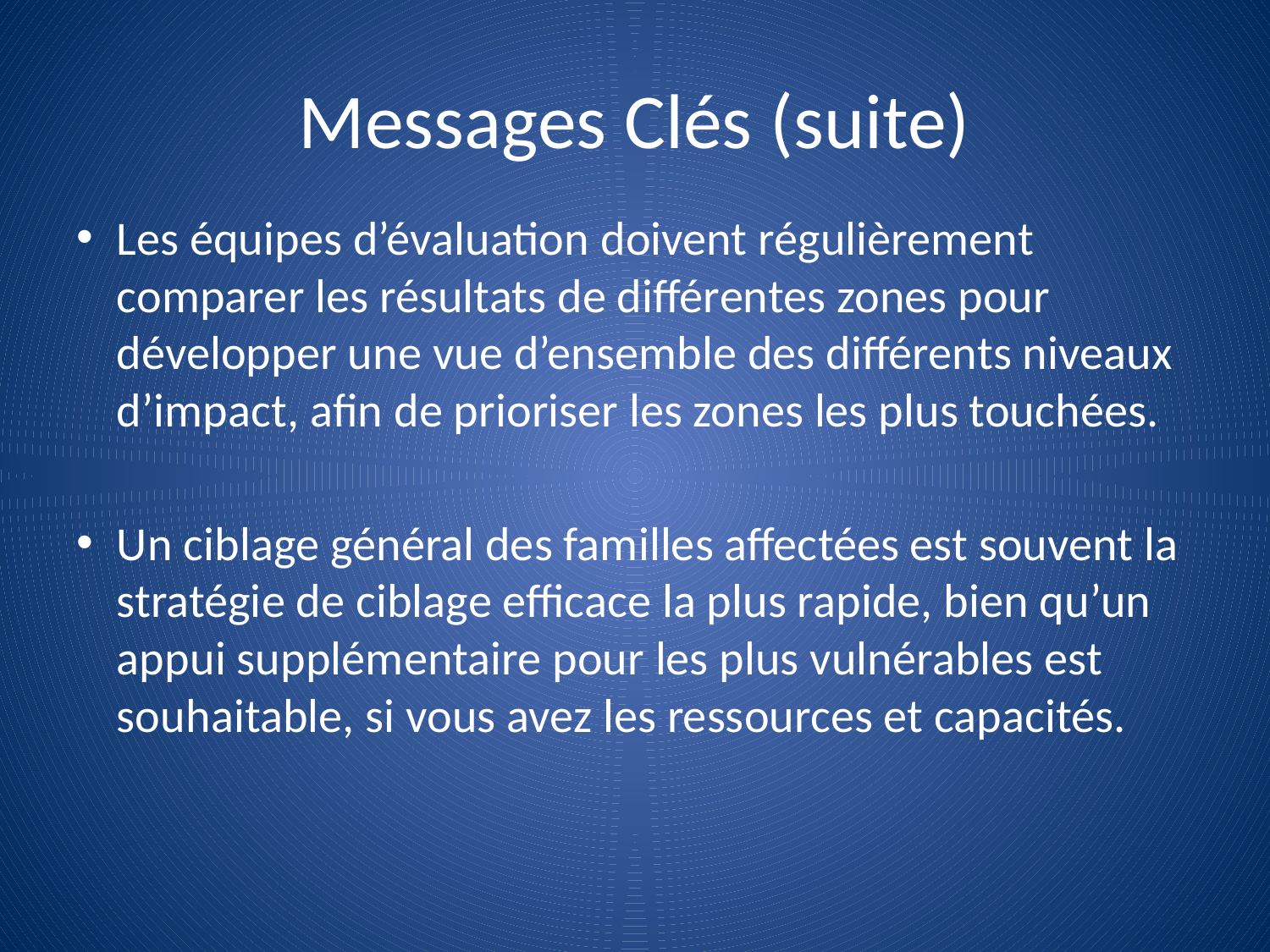

# Messages Clés (suite)
Les équipes d’évaluation doivent régulièrement comparer les résultats de différentes zones pour développer une vue d’ensemble des différents niveaux d’impact, afin de prioriser les zones les plus touchées.

Un ciblage général des familles affectées est souvent la stratégie de ciblage efficace la plus rapide, bien qu’un appui supplémentaire pour les plus vulnérables est souhaitable, si vous avez les ressources et capacités.